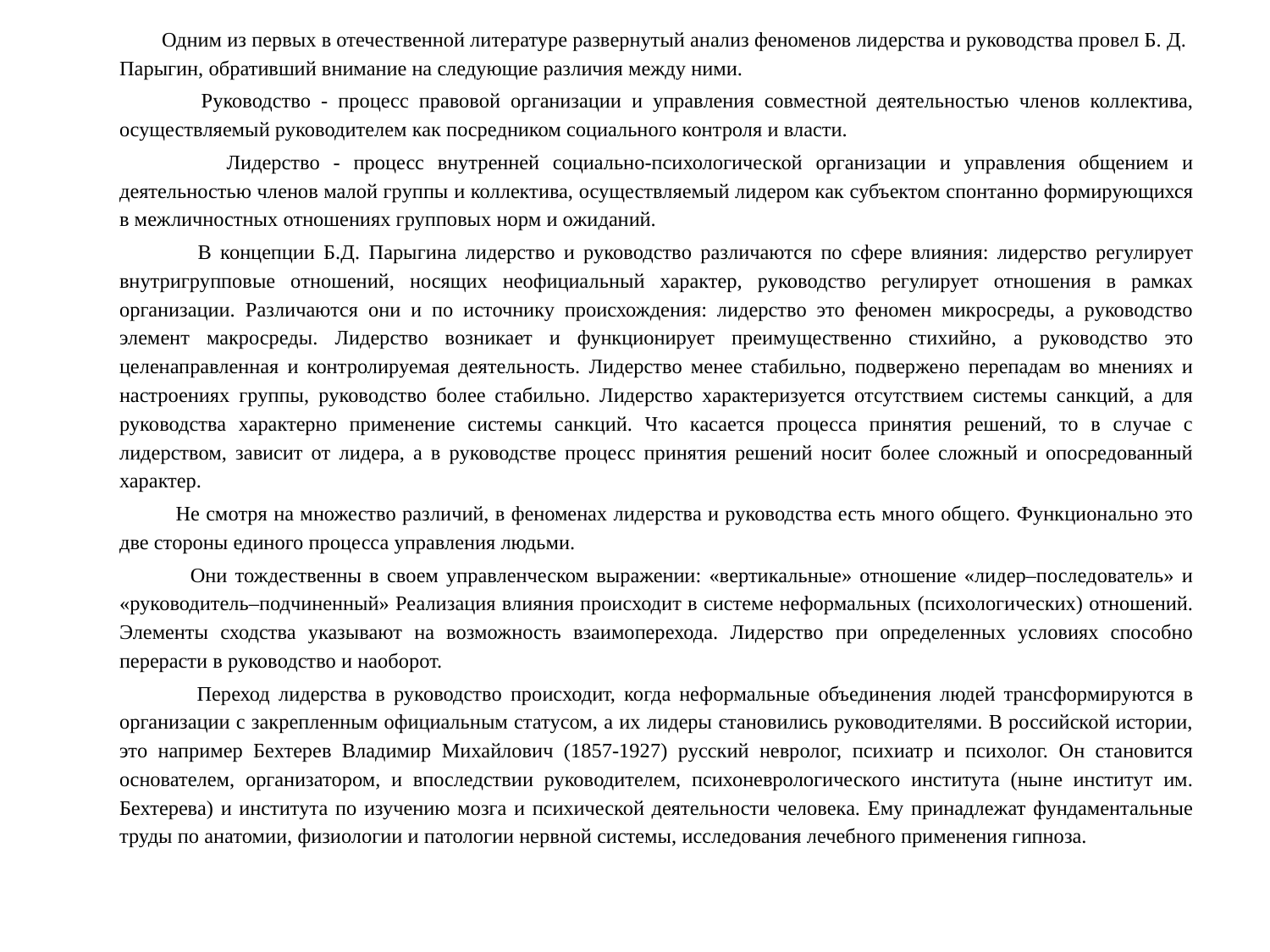

Одним из первых в отечественной литературе развернутый анализ феноменов лидерства и руководства провел Б. Д. Парыгин, обративший внимание на следующие различия между ними.
        Руководство - процесс правовой организации и управления совместной деятельностью членов коллектива, осуществляемый руководителем как посредником социального контроля и власти.
        Лидерство - процесс внутренней социально-психологической организации и управления общением и деятельностью членов малой группы и коллектива, осуществляемый лидером как субъектом спонтанно формирующихся в межличностных отношениях групповых норм и ожиданий.
         В концепции Б.Д. Парыгина лидерство и руководство различаются по сфере влияния: лидерство регулирует внутригрупповые отношений, носящих неофициальный характер, руководство регулирует отношения в рамках организации. Различаются они и по источнику происхождения: лидерство это феномен микросреды, а руководство элемент макросреды. Лидерство возникает и функционирует преимущественно стихийно, а руководство это целенаправленная и контролируемая деятельность. Лидерство менее стабильно, подвержено перепадам во мнениях и настроениях группы, руководство более стабильно. Лидерство характеризуется отсутствием системы санкций, а для руководства характерно применение системы санкций. Что касается процесса принятия решений, то в случае с лидерством, зависит от лидера, а в руководстве процесс принятия решений носит более сложный и опосредованный характер.
         Не смотря на множество различий, в феноменах лидерства и руководства есть много общего. Функционально это две стороны единого процесса управления людьми.
         Они тождественны в своем управленческом выражении: «вертикальные» отношение «лидер–последователь» и «руководитель–подчиненный» Реализация влияния происходит в системе неформальных (психологических) отношений. Элементы сходства указывают на возможность взаимоперехода. Лидерство при определенных условиях способно перерасти в руководство и наоборот.
         Переход лидерства в руководство происходит, когда неформальные объединения людей трансформируются в организации с закрепленным официальным статусом, а их лидеры становились руководителями. В российской истории, это например Бехтерев Владимир Михайлович (1857-1927) русский невролог, психиатр и психолог. Он становится основателем, организатором, и впоследствии руководителем, психоневрологического института (ныне институт им. Бехтерева) и института по изучению мозга и психической деятельности человека. Ему принадлежат фундаментальные труды по анатомии, физиологии и патологии нервной системы, исследования лечебного применения гипноза.